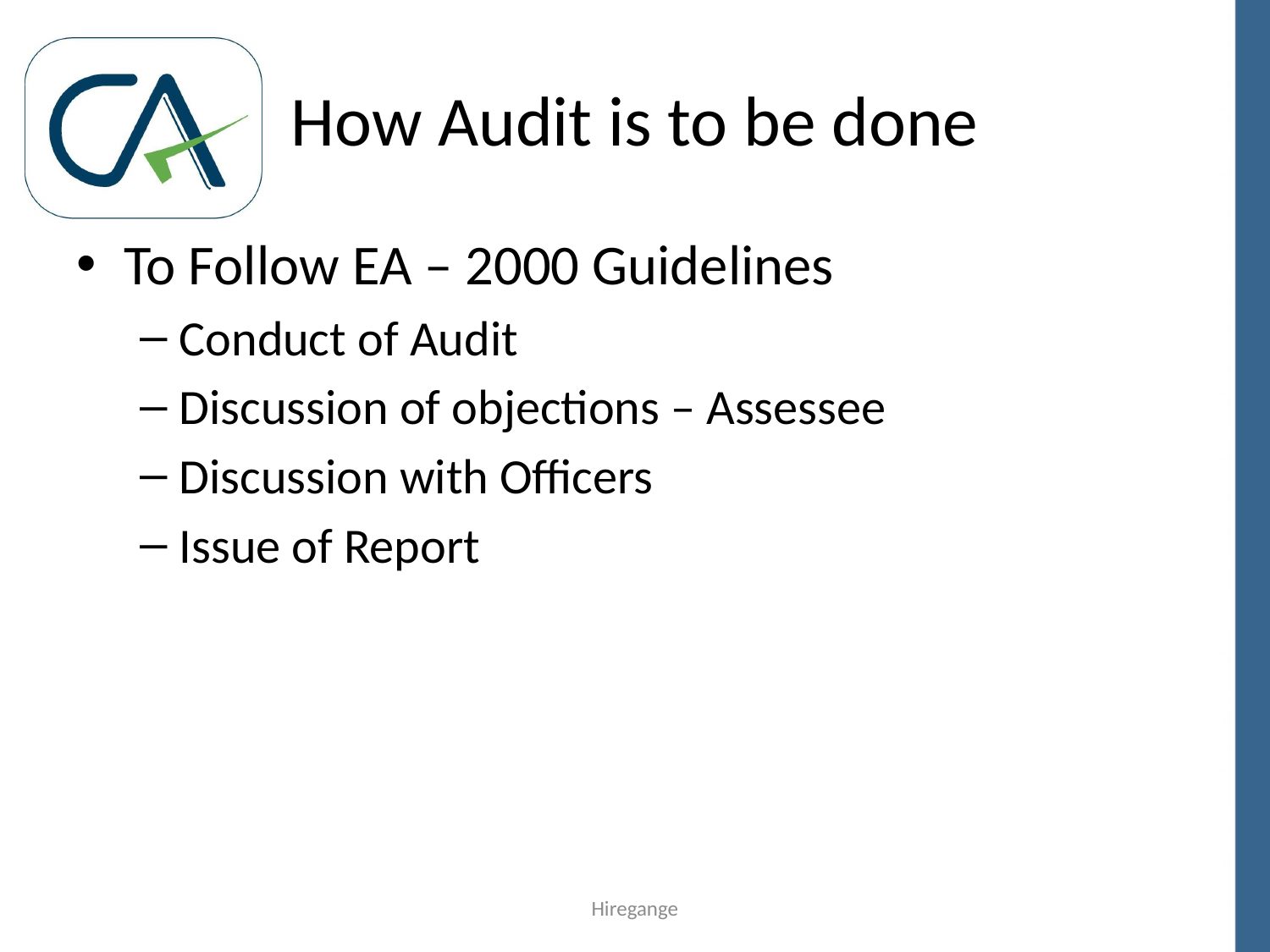

# How Audit is to be done
To Follow EA – 2000 Guidelines
Conduct of Audit
Discussion of objections – Assessee
Discussion with Officers
Issue of Report

Hiregange